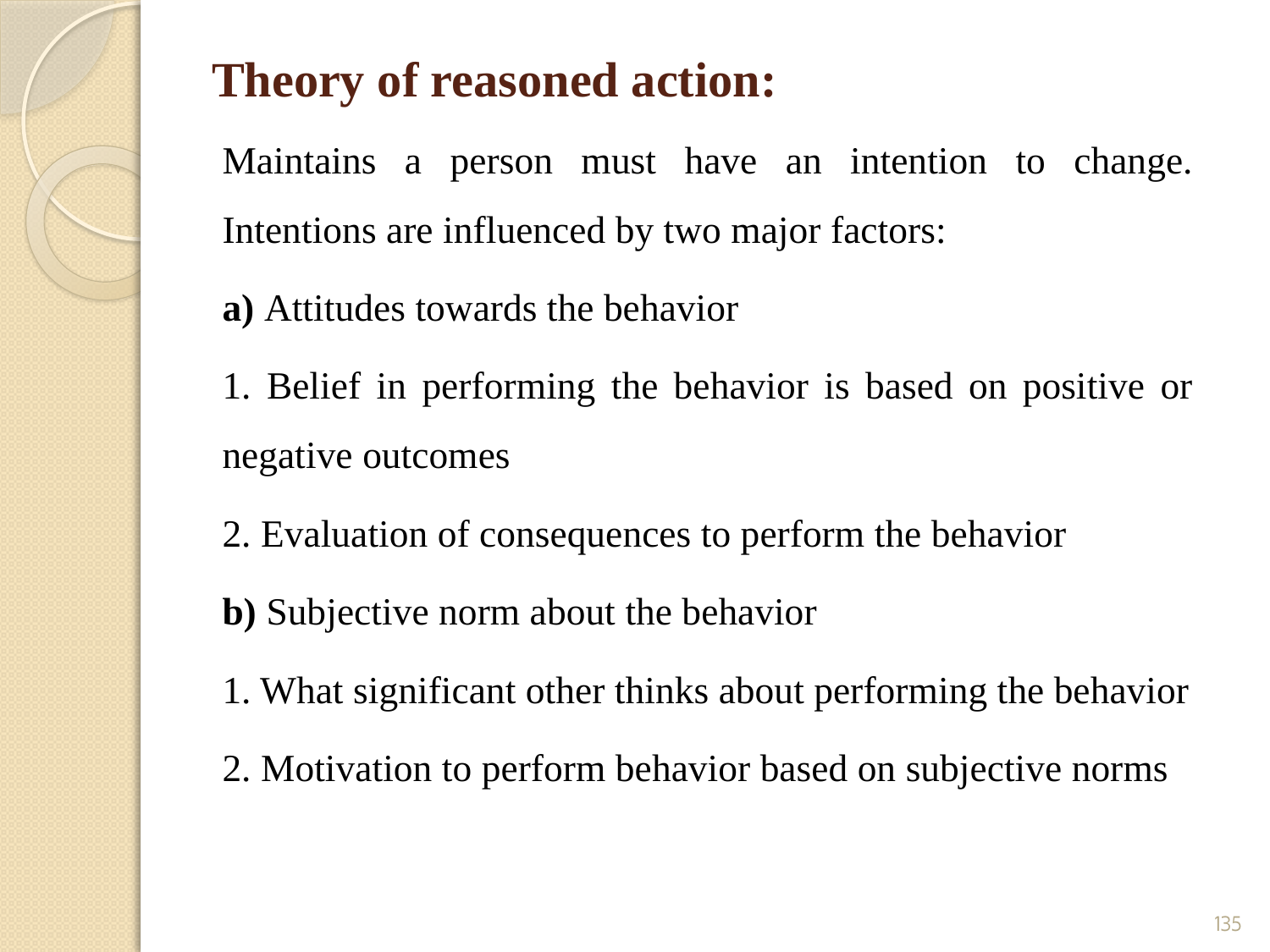

# Theory of reasoned action:
Maintains a person must have an intention to change. Intentions are influenced by two major factors:
a) Attitudes towards the behavior
1. Belief in performing the behavior is based on positive or negative outcomes
2. Evaluation of consequences to perform the behavior
b) Subjective norm about the behavior
1. What significant other thinks about performing the behavior
2. Motivation to perform behavior based on subjective norms

135